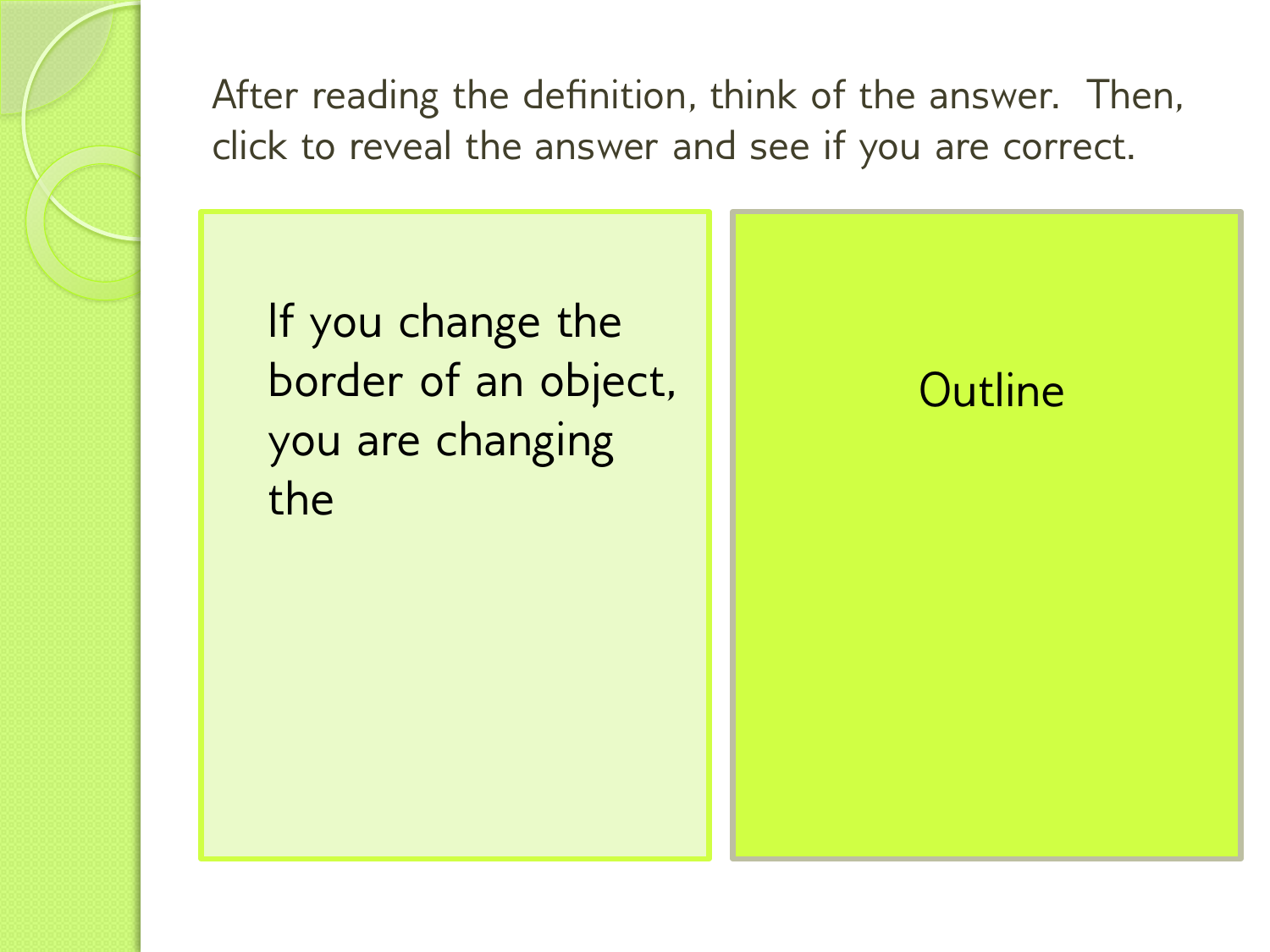

# After reading the definition, think of the answer.  Then, click to reveal the answer and see if you are correct.

If you change the border of an object, you are changing the

Outline